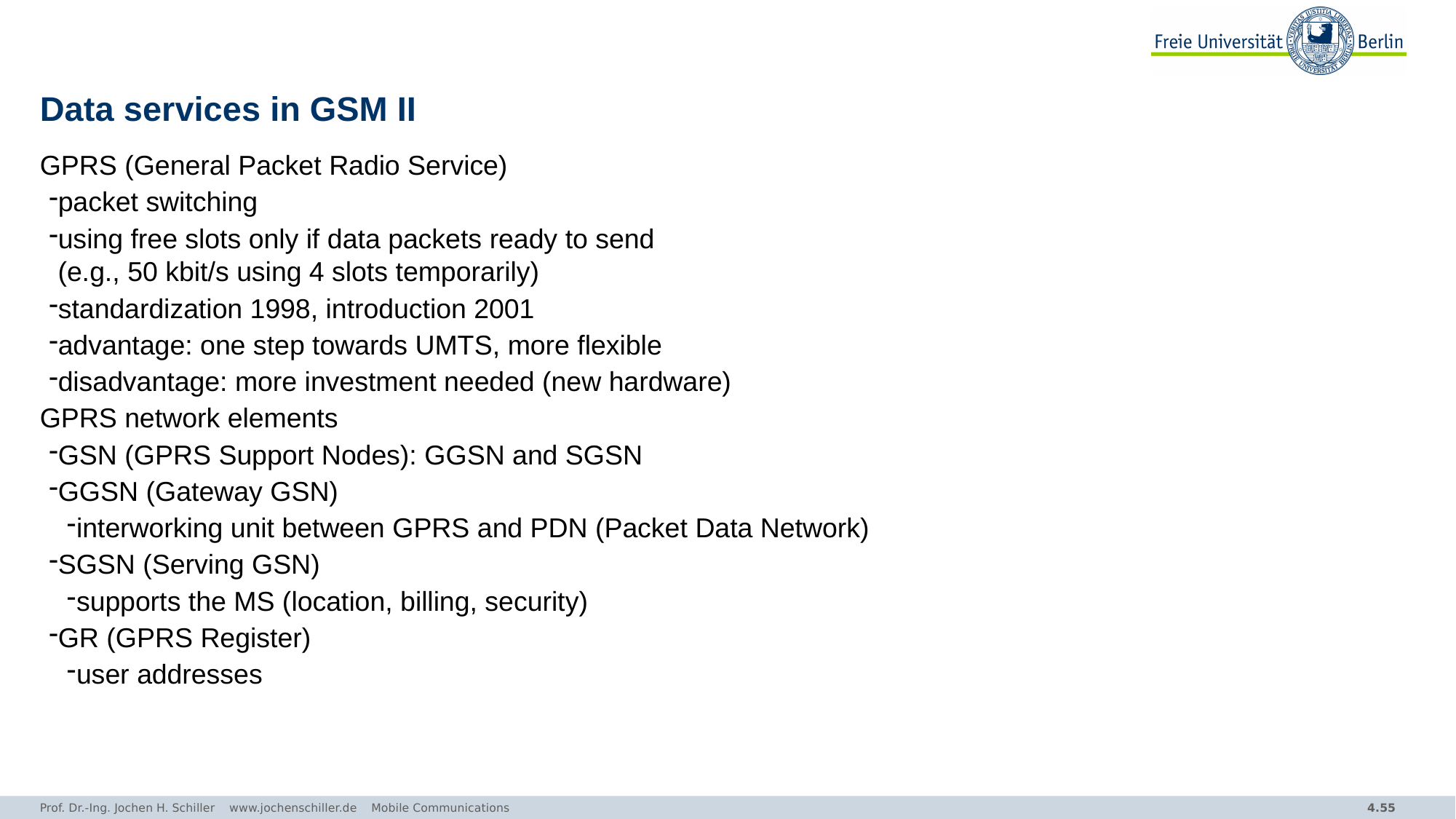

# Data services in GSM II
GPRS (General Packet Radio Service)
packet switching
using free slots only if data packets ready to send
(e.g., 50 kbit/s using 4 slots temporarily)
standardization 1998, introduction 2001
advantage: one step towards UMTS, more flexible
disadvantage: more investment needed (new hardware)
GPRS network elements
GSN (GPRS Support Nodes): GGSN and SGSN
GGSN (Gateway GSN)
interworking unit between GPRS and PDN (Packet Data Network)
SGSN (Serving GSN)
supports the MS (location, billing, security)
GR (GPRS Register)
user addresses
Prof. Dr.-Ing. Jochen H. Schiller    www.jochenschiller.de    Mobile Communications